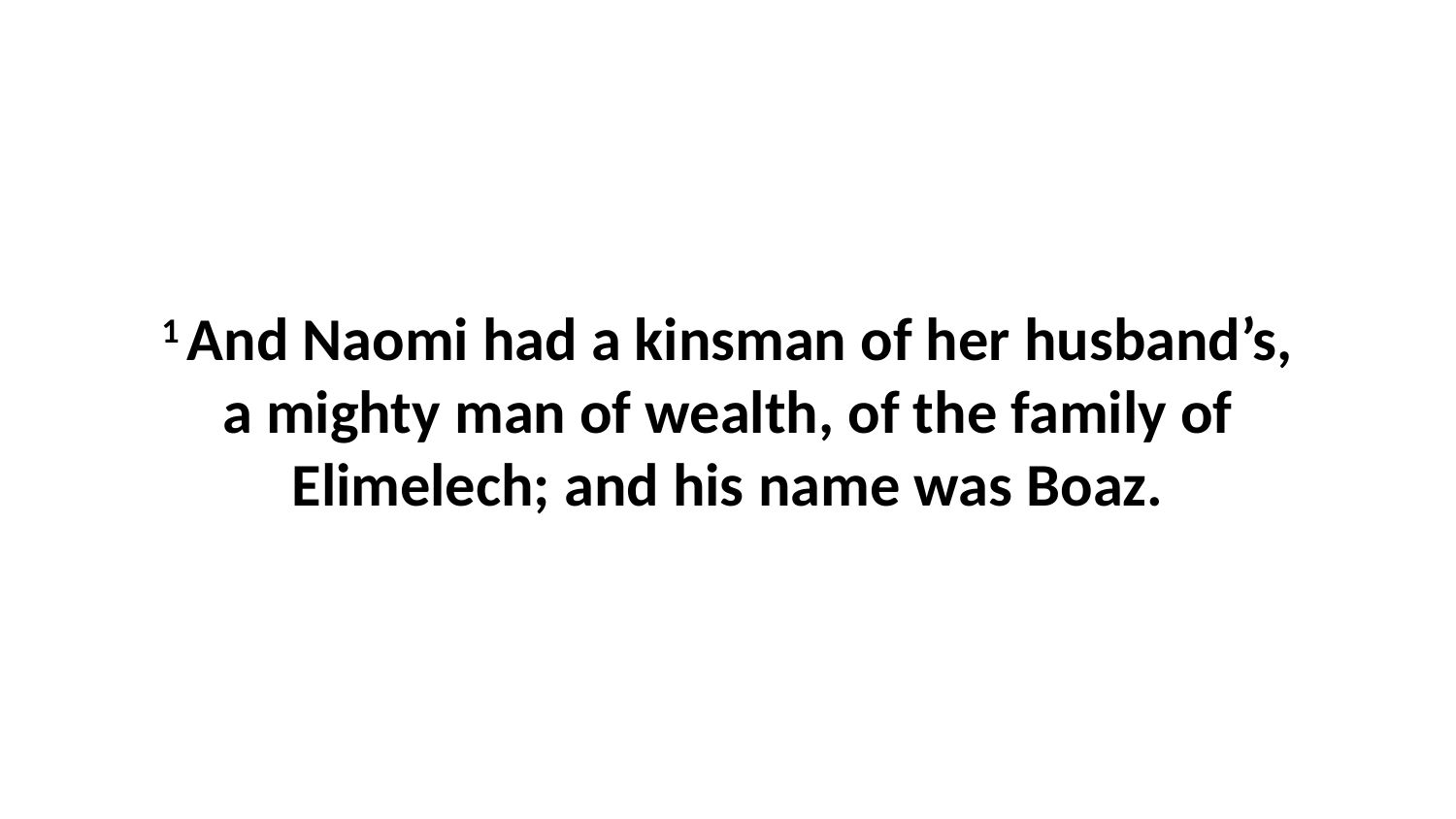

1 And Naomi had a kinsman of her husband’s, a mighty man of wealth, of the family of Elimelech; and his name was Boaz.